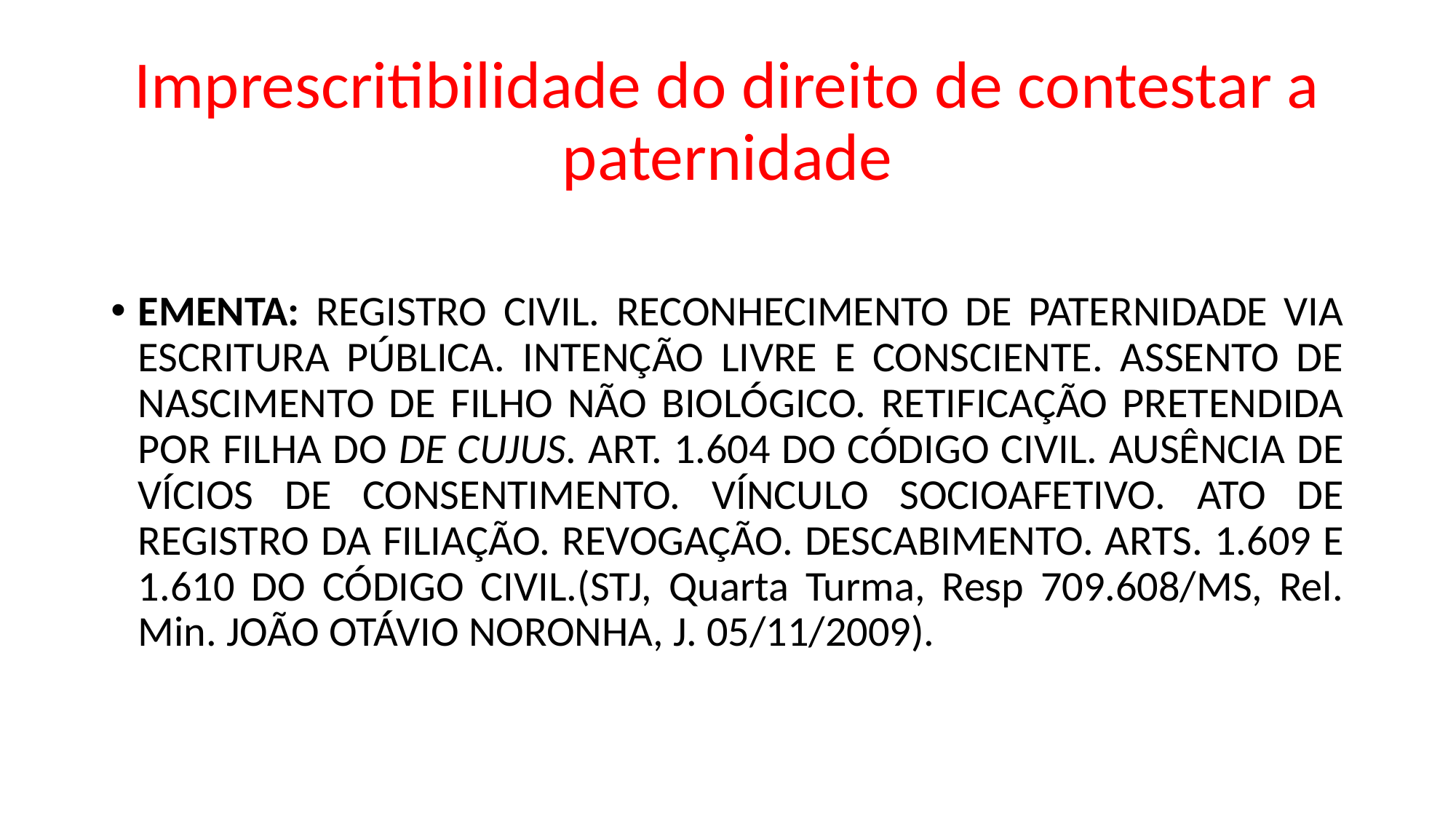

# Imprescritibilidade do direito de contestar a paternidade

EMENTA: REGISTRO CIVIL. RECONHECIMENTO DE PATERNIDADE VIA ESCRITURA PÚBLICA. INTENÇÃO LIVRE E CONSCIENTE. ASSENTO DE NASCIMENTO DE FILHO NÃO BIOLÓGICO. RETIFICAÇÃO PRETENDIDA POR FILHA DO DE CUJUS. ART. 1.604 DO CÓDIGO CIVIL. AUSÊNCIA DE VÍCIOS DE CONSENTIMENTO. VÍNCULO SOCIOAFETIVO. ATO DE REGISTRO DA FILIAÇÃO. REVOGAÇÃO. DESCABIMENTO. ARTS. 1.609 E 1.610 DO CÓDIGO CIVIL.(STJ, Quarta Turma, Resp 709.608/MS, Rel. Min. JOÃO OTÁVIO NORONHA, J. 05/11/2009).